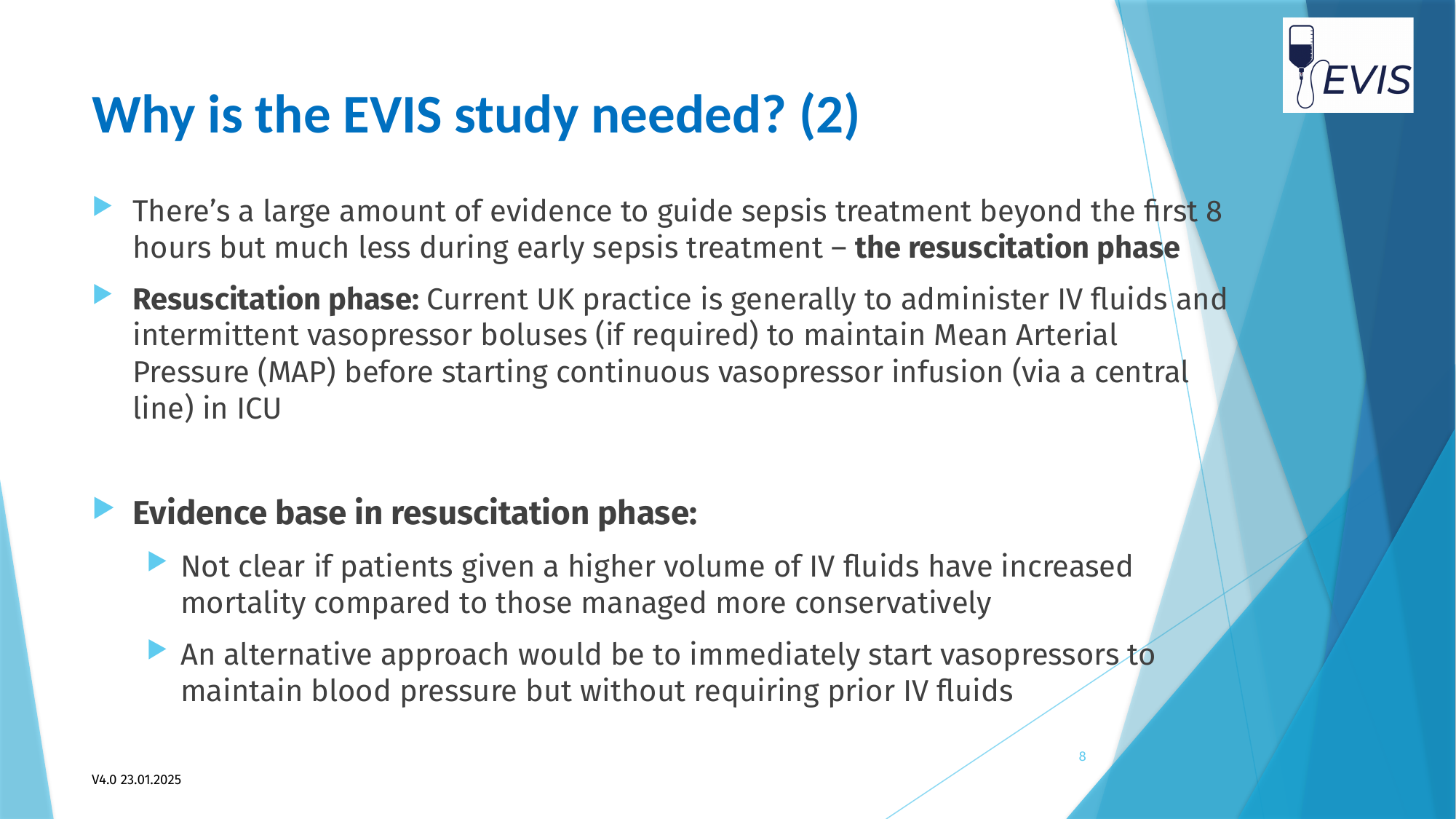

# Why is the EVIS study needed? (2)
There’s a large amount of evidence to guide sepsis treatment beyond the first 8 hours but much less during early sepsis treatment – the resuscitation phase
Resuscitation phase: Current UK practice is generally to administer IV fluids and intermittent vasopressor boluses (if required) to maintain Mean Arterial Pressure (MAP) before starting continuous vasopressor infusion (via a central line) in ICU

Evidence base in resuscitation phase:
Not clear if patients given a higher volume of IV fluids have increased mortality compared to those managed more conservatively
An alternative approach would be to immediately start vasopressors to maintain blood pressure but without requiring prior IV fluids

8